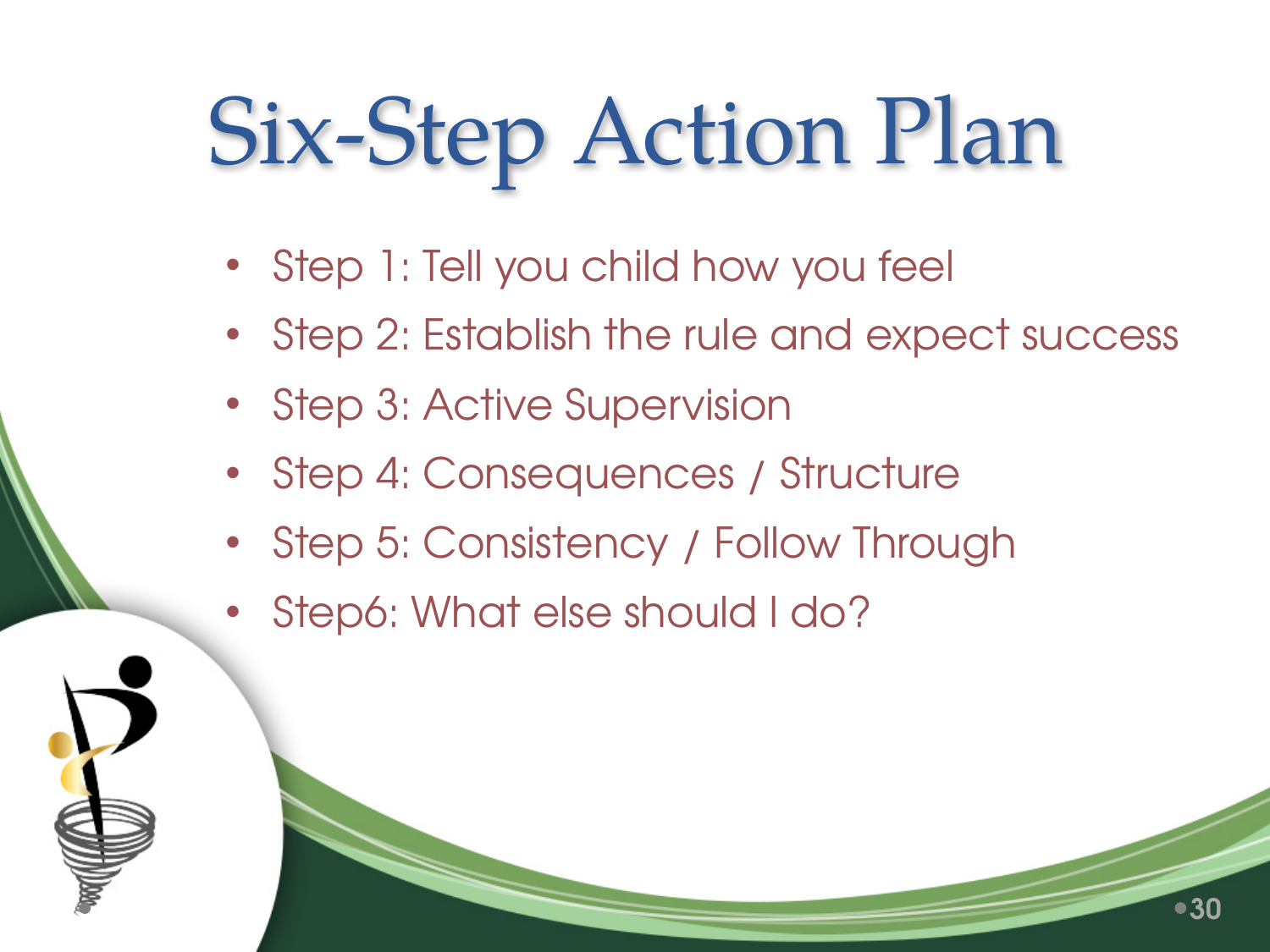

# Six-Step Action Plan
Step 1: Tell you child how you feel
Step 2: Establish the rule and expect success
Step 3: Active Supervision
Step 4: Consequences / Structure
Step 5: Consistency / Follow Through
Step6: What else should I do?
30